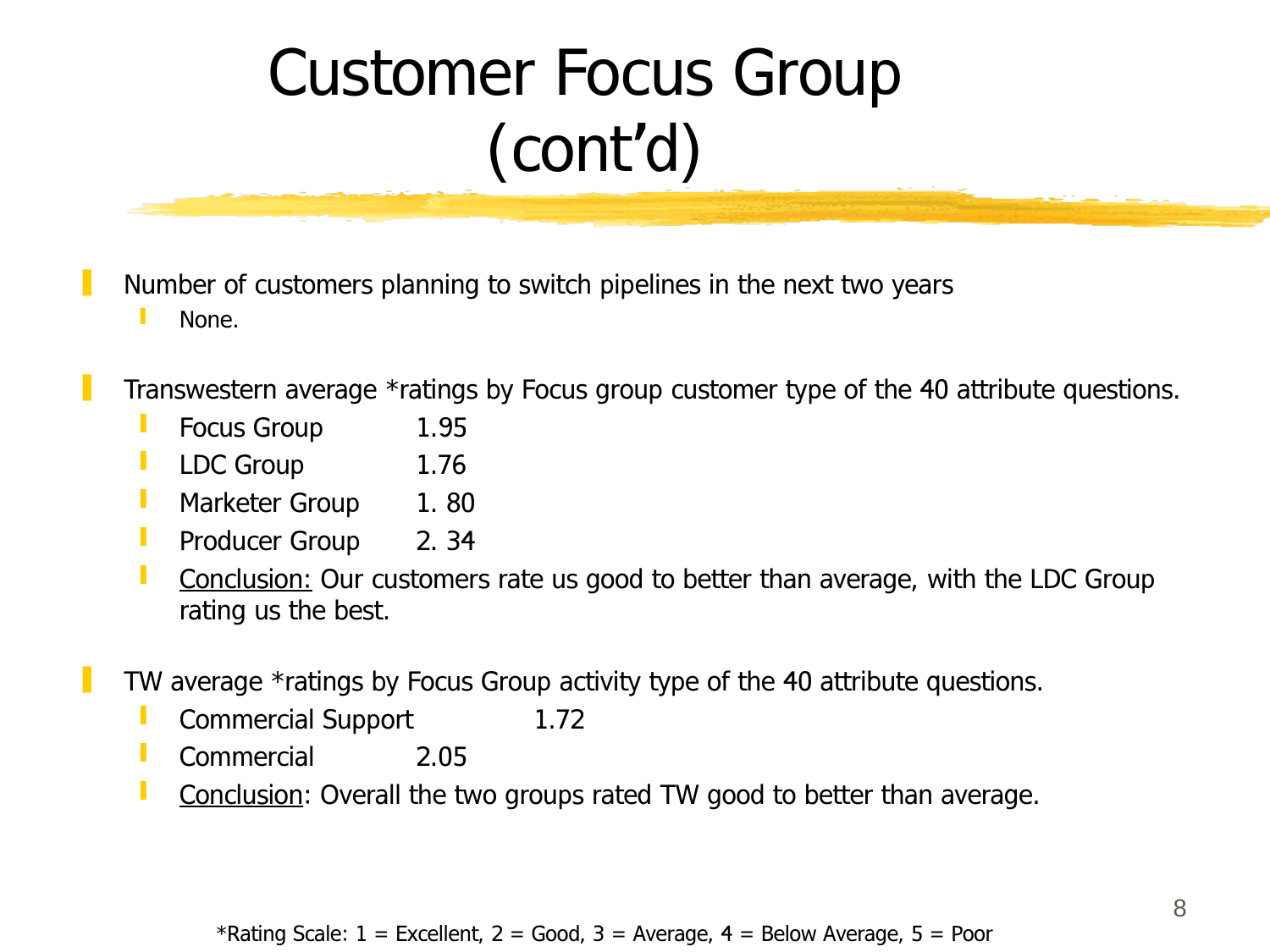

8
# Customer Focus Group (cont’d)
Number of customers planning to switch pipelines in the next two years
None.

Transwestern average *ratings by Focus group customer type of the 40 attribute questions.
Focus Group 		1.95
LDC Group 			1.76
Marketer Group 		1. 80
Producer Group 		2. 34
Conclusion: Our customers rate us good to better than average, with the LDC Group rating us the best.

TW average *ratings by Focus Group activity type of the 40 attribute questions.
Commercial Support 		1.72
Commercial 		2.05
Conclusion: Overall the two groups rated TW good to better than average.
*Rating Scale: 1 = Excellent, 2 = Good, 3 = Average, 4 = Below Average, 5 = Poor